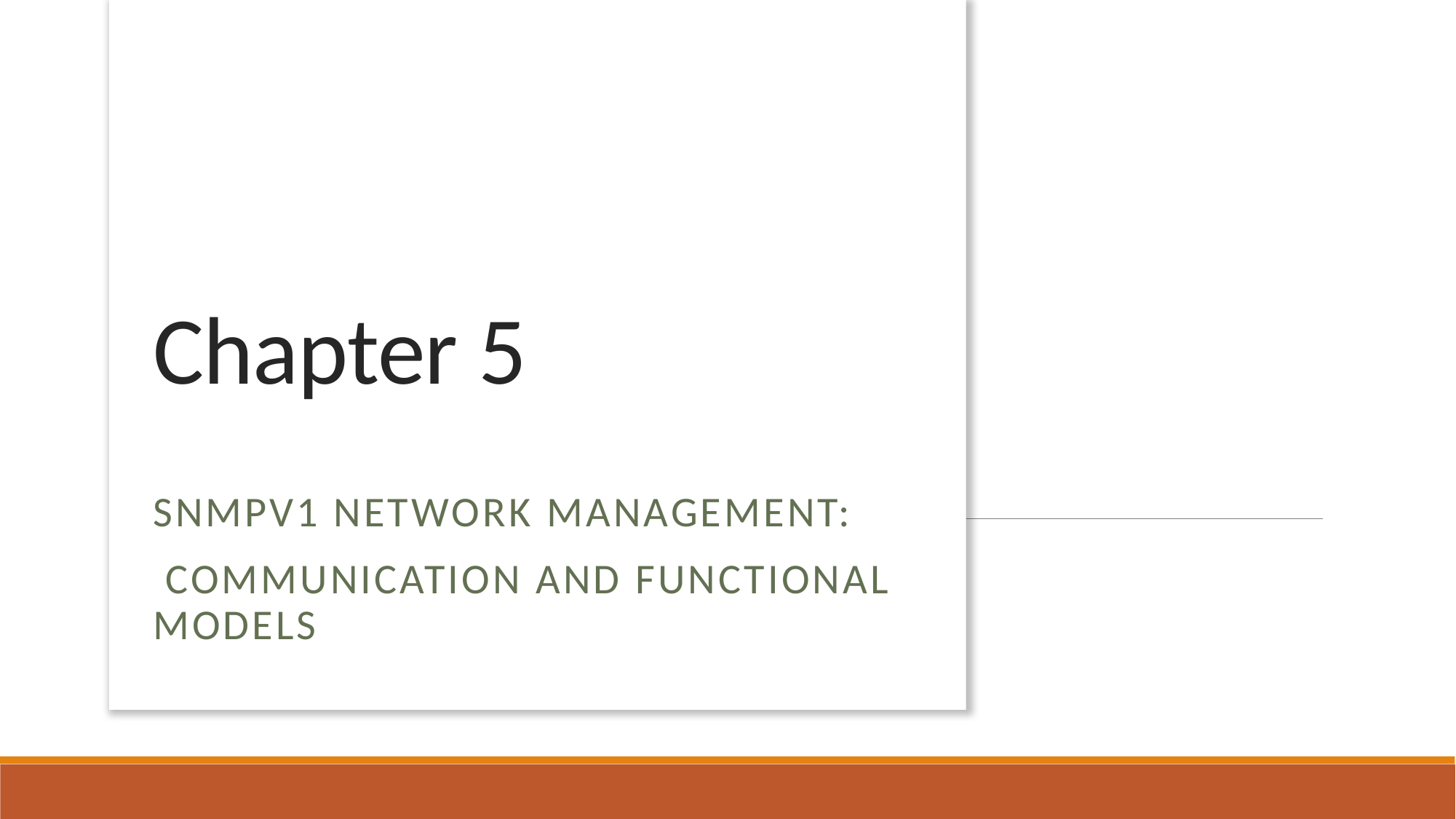

# Chapter 5
SNMPv1 Network Management:
 Communication and Functional Models